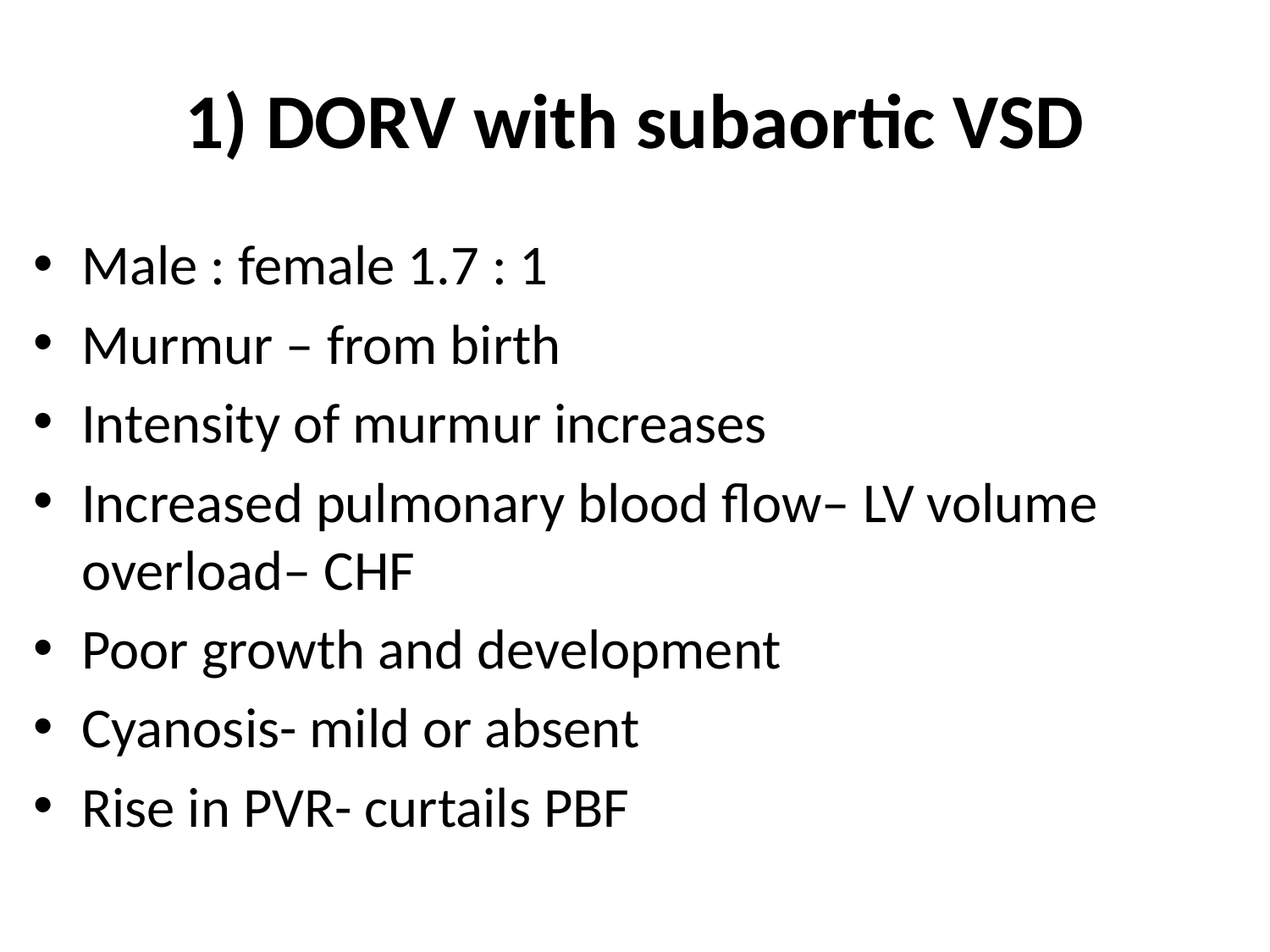

# 1) DORV with subaortic VSD
Male : female 1.7 : 1
Murmur – from birth
Intensity of murmur increases
Increased pulmonary blood flow– LV volume overload– CHF
Poor growth and development
Cyanosis- mild or absent
Rise in PVR- curtails PBF